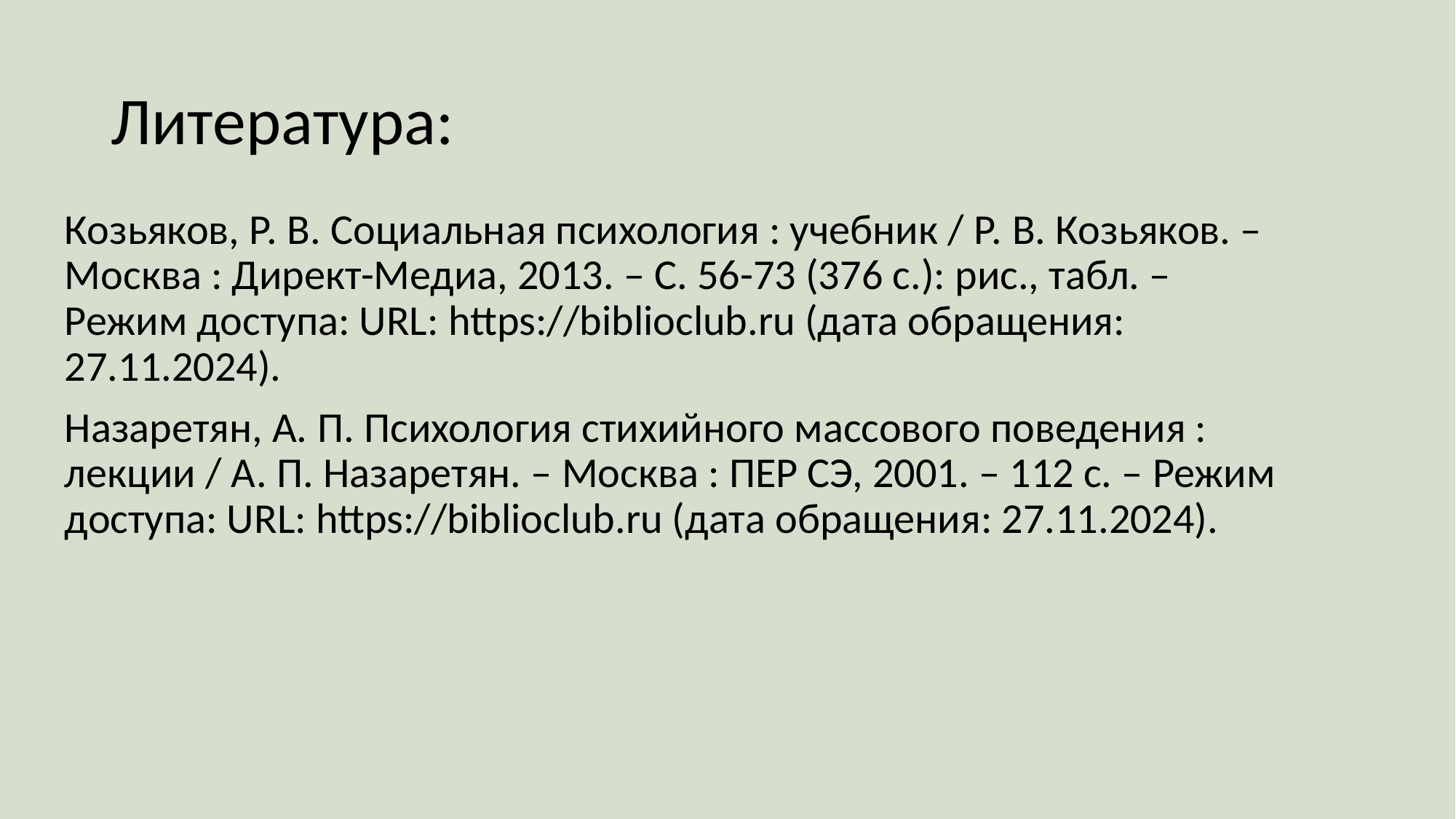

# Литература:
Козьяков, Р. В. Социальная психология : учебник / Р. В. Козьяков. – Москва : Директ-Медиа, 2013. – С. 56-73 (376 с.): рис., табл. – Режим доступа: URL: https://biblioclub.ru (дата обращения: 27.11.2024).
Назаретян, А. П. Психология стихийного массового поведения : лекции / А. П. Назаретян. – Москва : ПЕР СЭ, 2001. – 112 с. – Режим доступа: URL: https://biblioclub.ru (дата обращения: 27.11.2024).